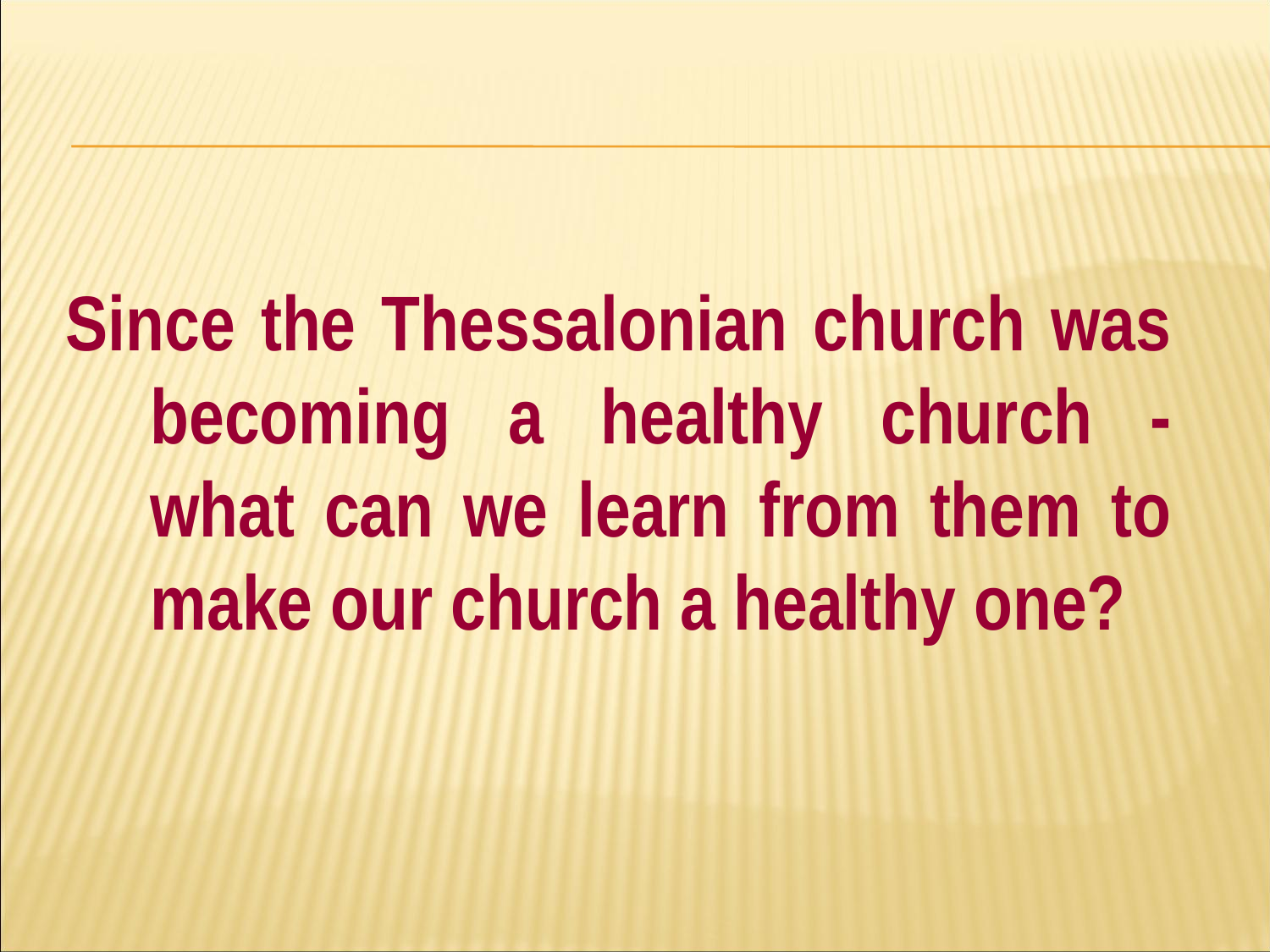

#

Since the Thessalonian church was becoming a healthy church - what can we learn from them to make our church a healthy one?